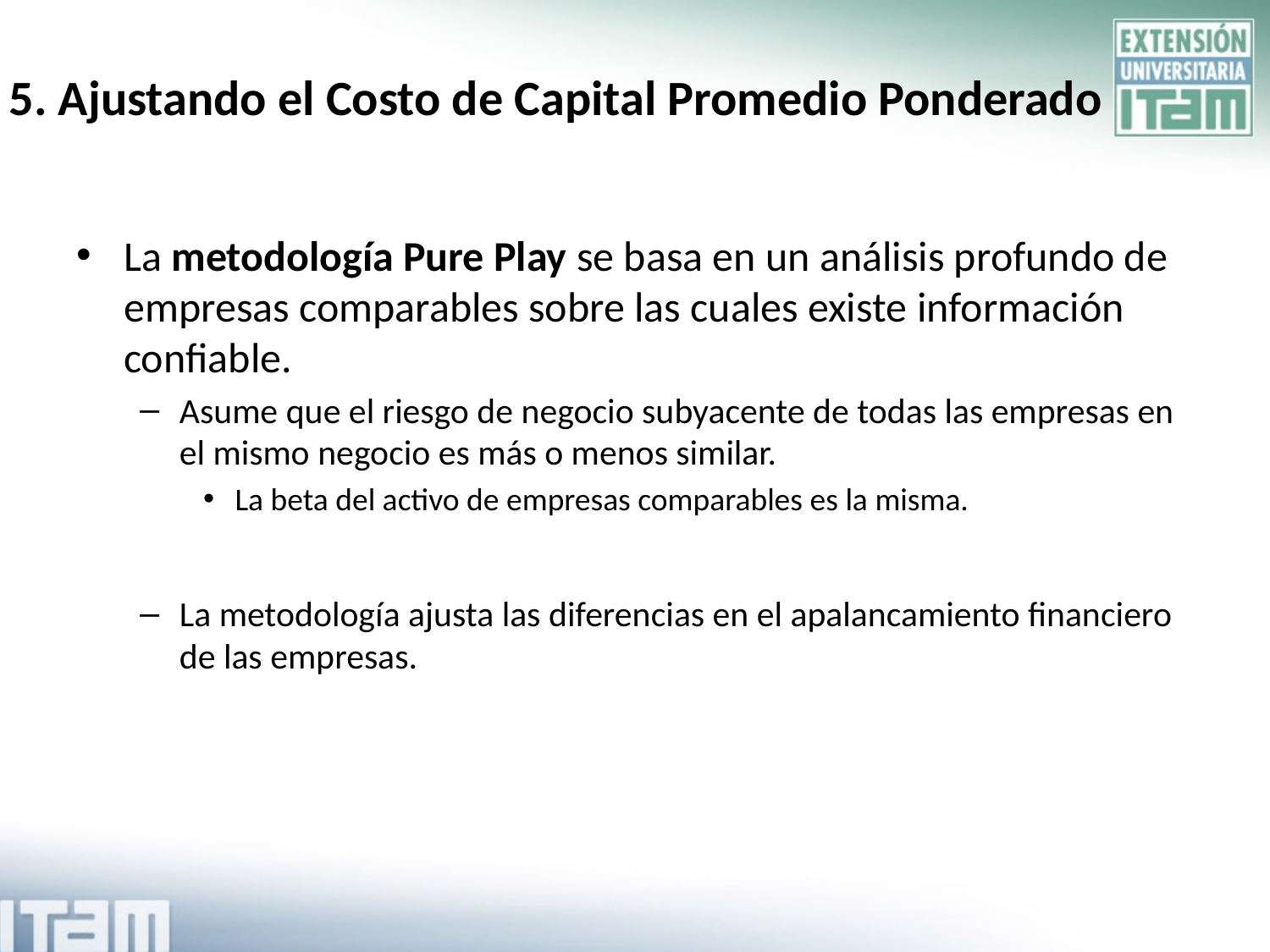

5. Ajustando el Costo de Capital Promedio Ponderado
La metodología Pure Play se basa en un análisis profundo de empresas comparables sobre las cuales existe información confiable.
Asume que el riesgo de negocio subyacente de todas las empresas en el mismo negocio es más o menos similar.
La beta del activo de empresas comparables es la misma.

La metodología ajusta las diferencias en el apalancamiento financiero de las empresas.